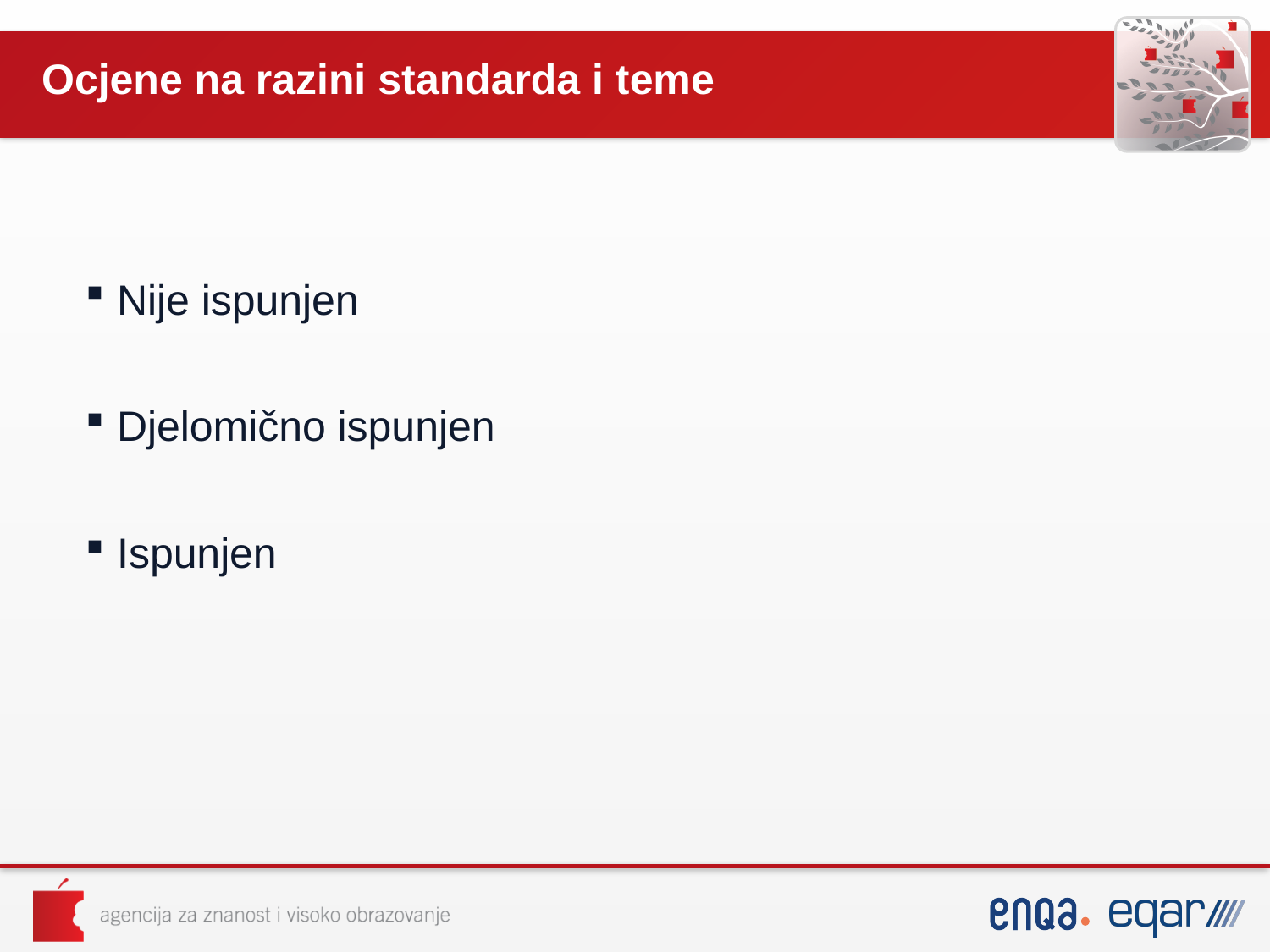

# Ocjene na razini standarda i teme

Nije ispunjen

Djelomično ispunjen

Ispunjen